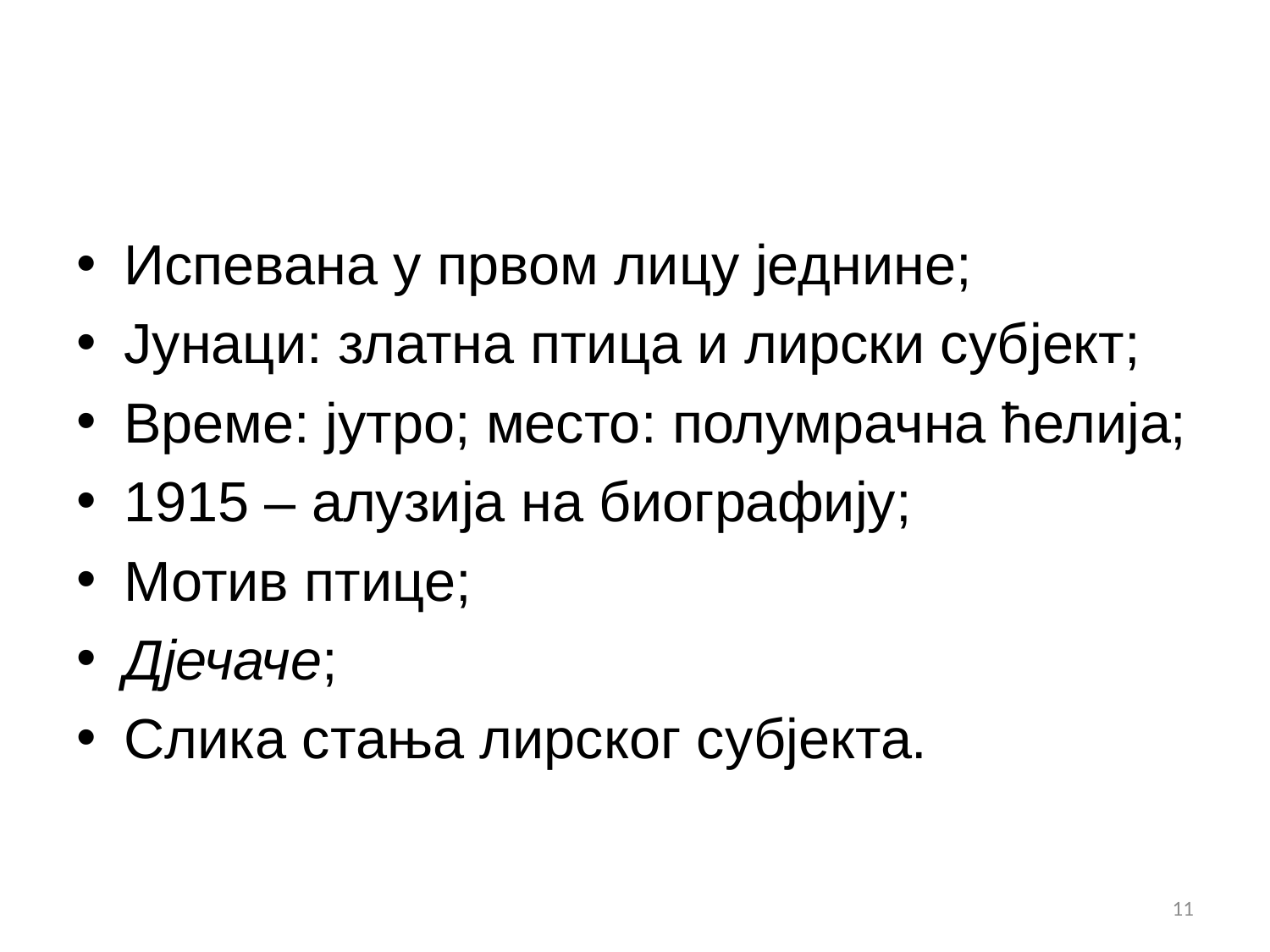

#
Испевана у првом лицу једнине;
Јунаци: златна птица и лирски субјект;
Време: јутро; место: полумрачна ћелија;
1915 – алузија на биографију;
Мотив птице;
Дјечаче;
Слика стања лирског субјекта.
11